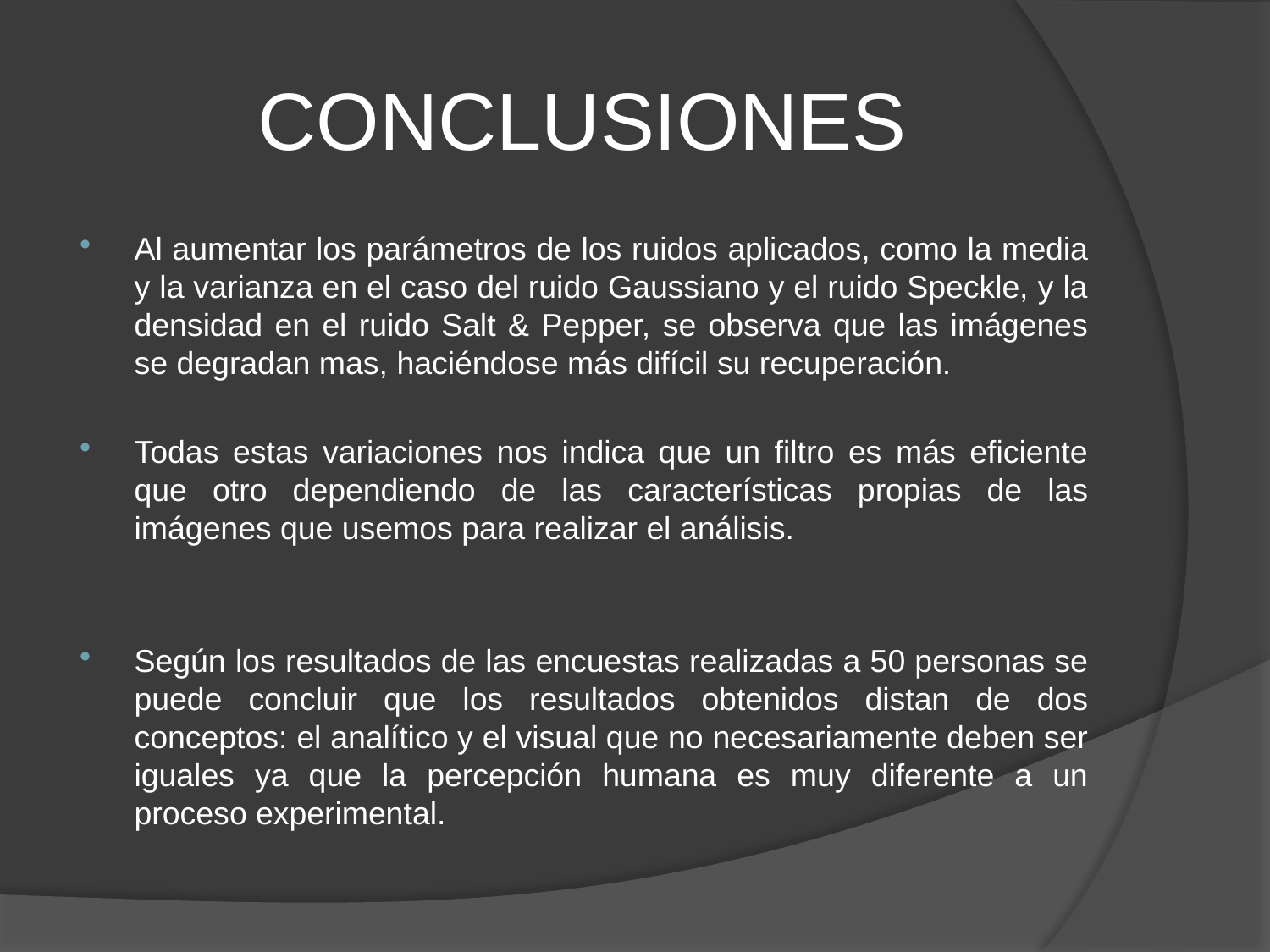

# CONCLUSIONES
Al aumentar los parámetros de los ruidos aplicados, como la media y la varianza en el caso del ruido Gaussiano y el ruido Speckle, y la densidad en el ruido Salt & Pepper, se observa que las imágenes se degradan mas, haciéndose más difícil su recuperación.

Todas estas variaciones nos indica que un filtro es más eficiente que otro dependiendo de las características propias de las imágenes que usemos para realizar el análisis.

Según los resultados de las encuestas realizadas a 50 personas se puede concluir que los resultados obtenidos distan de dos conceptos: el analítico y el visual que no necesariamente deben ser iguales ya que la percepción humana es muy diferente a un proceso experimental.